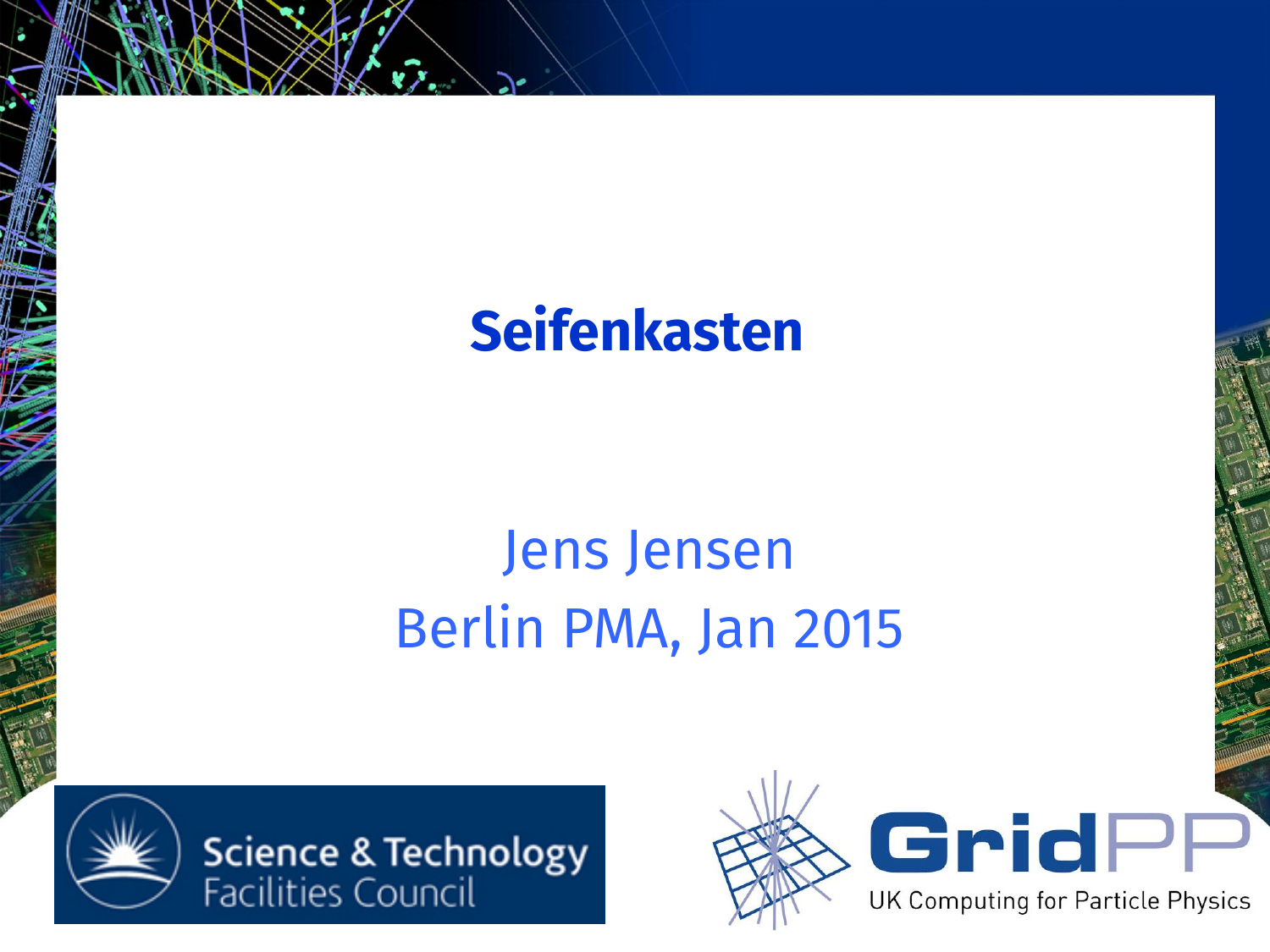

# Seifenkasten
Jens Jensen
Berlin PMA, Jan 2015